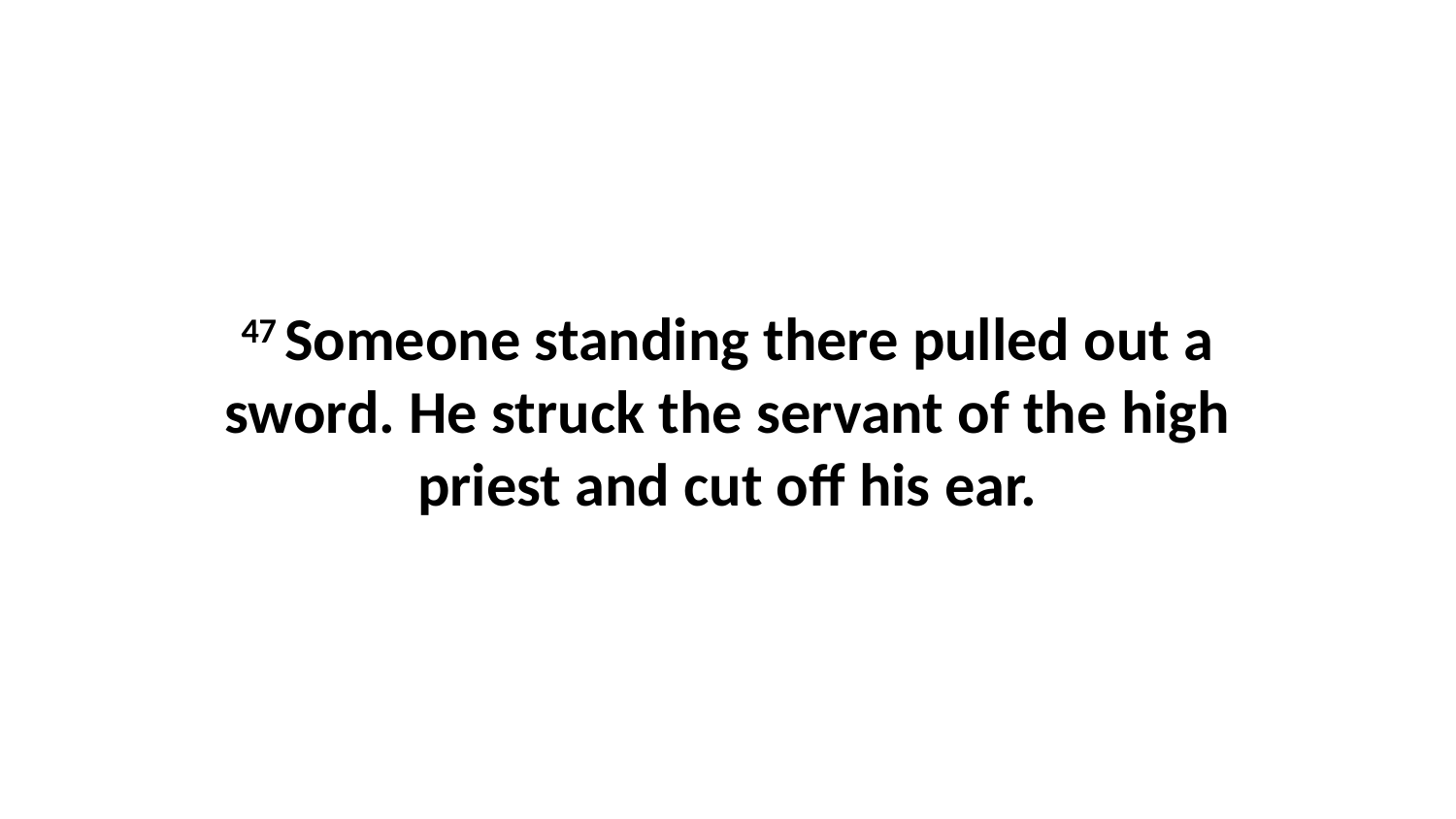

47 Someone standing there pulled out a sword. He struck the servant of the high priest and cut off his ear.